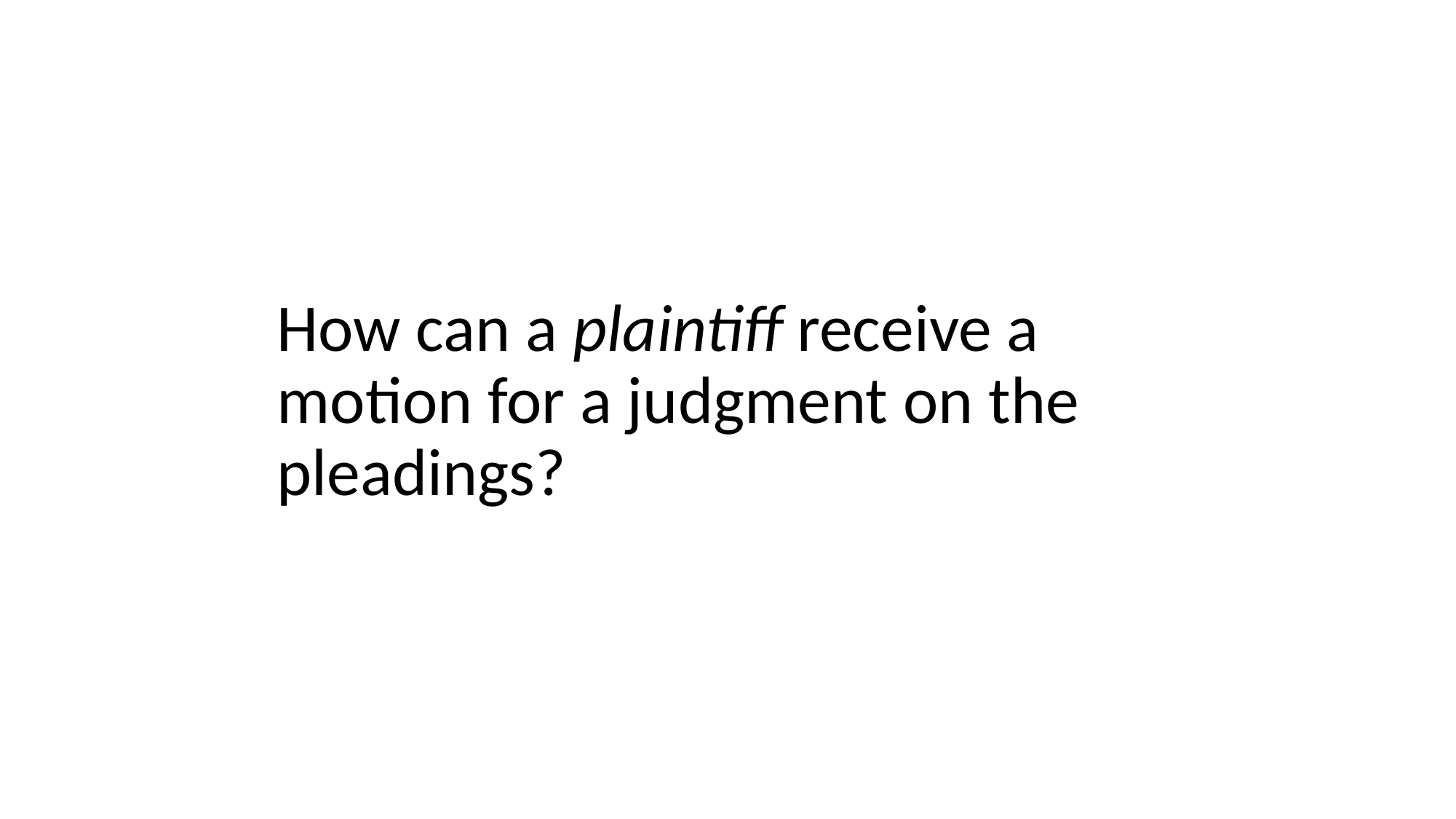

# How can a plaintiff receive a motion for a judgment on the pleadings?